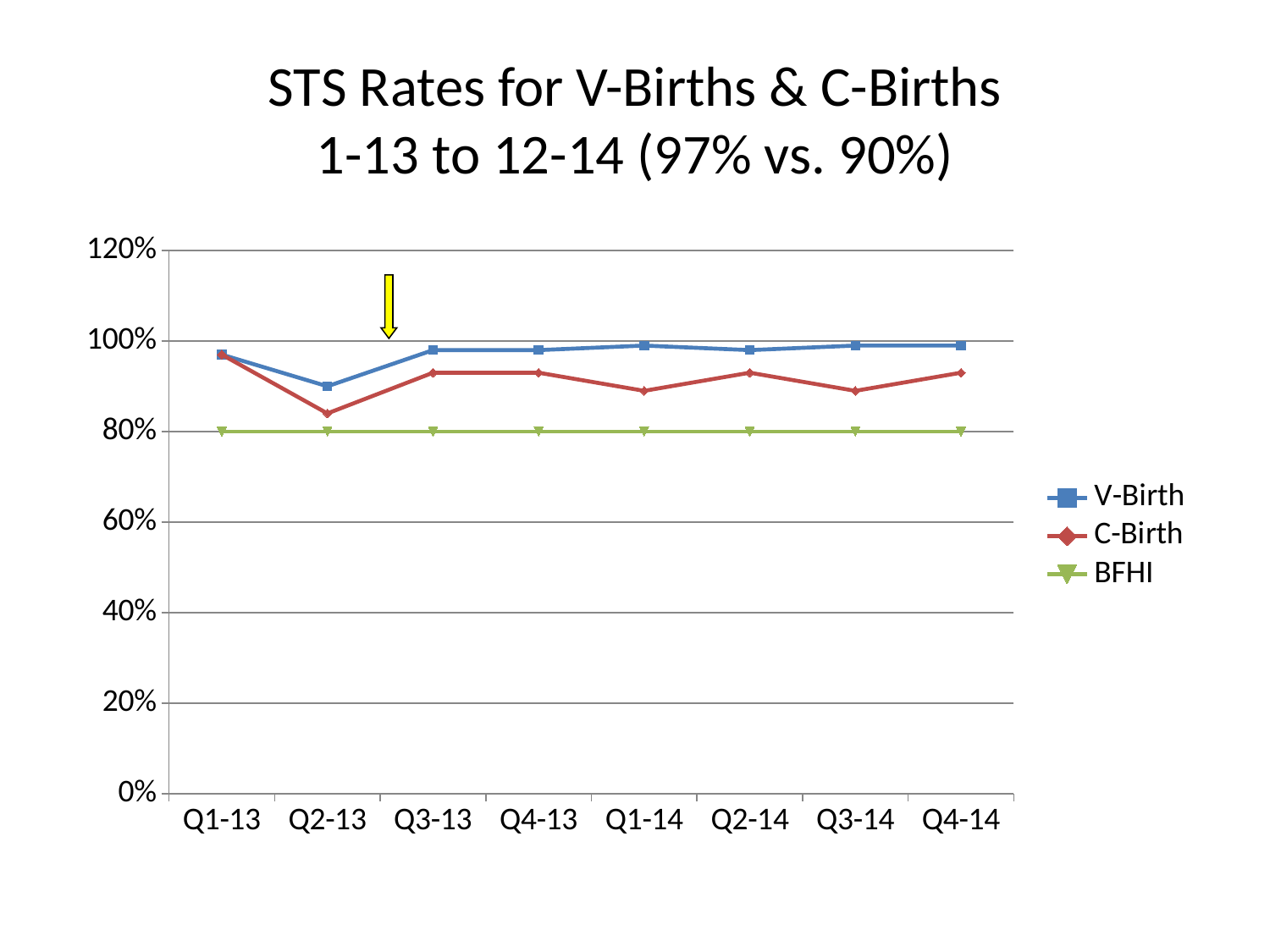

# STS Rates for V-Births & C-Births 1-13 to 12-14 (97% vs. 90%)

### Chart

| Category | V-Birth | C-Birth | BFHI  |
|---|---|---|---|
| Q1-13 | 0.9700000000000006 | 0.9700000000000006 | 0.8 |
| Q2-13 | 0.9 | 0.8400000000000006 | 0.8 |
| Q3-13 | 0.98 | 0.93 | 0.8 |
| Q4-13 | 0.98 | 0.93 | 0.8 |
| Q1-14 | 0.99 | 0.89 | 0.8 |
| Q2-14 | 0.98 | 0.93 | 0.8 |
| Q3-14 | 0.99 | 0.89 | 0.8 |
| Q4-14 | 0.99 | 0.93 | 0.8 |